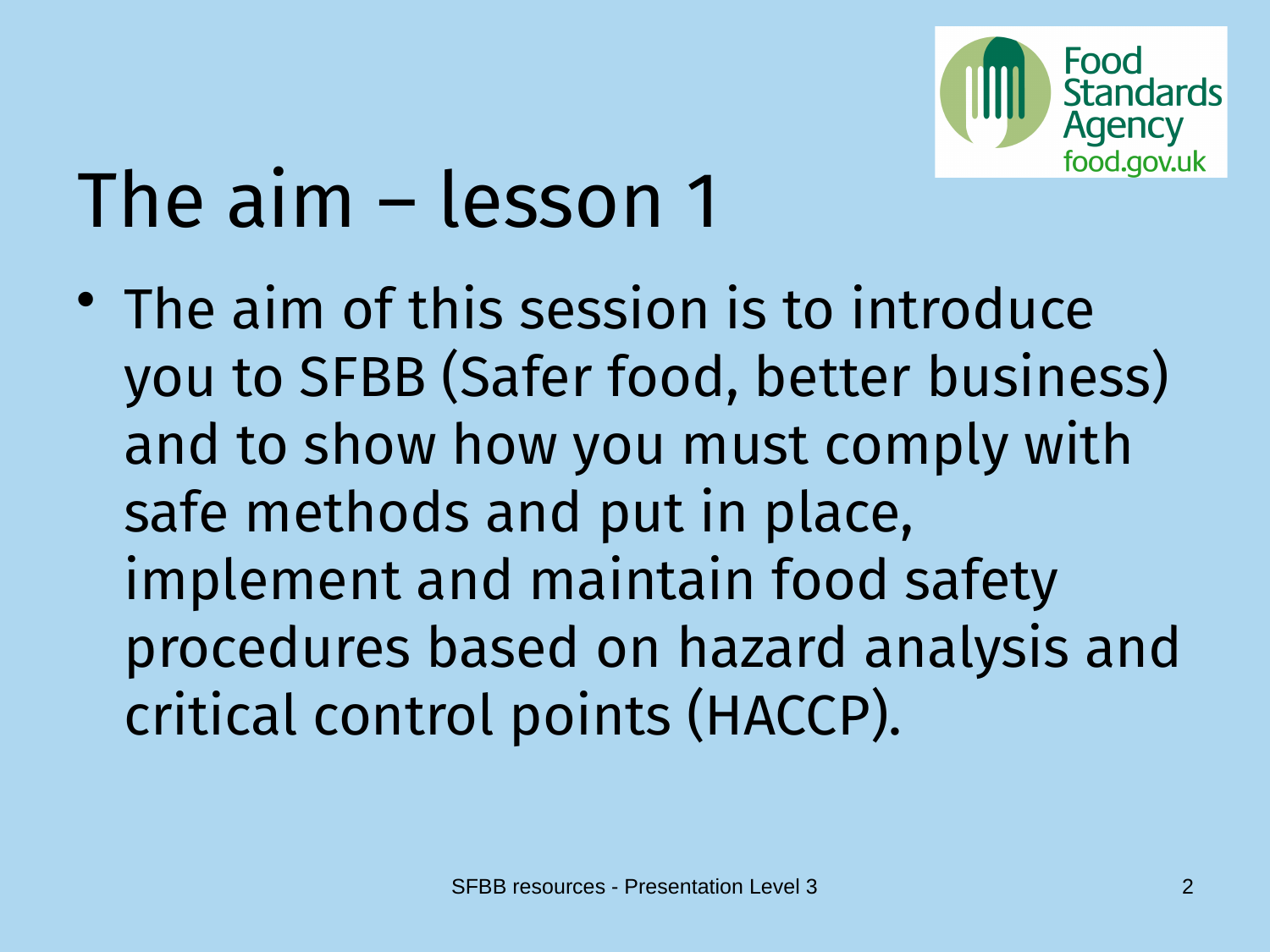

# The aim – lesson 1
The aim of this session is to introduce you to SFBB (Safer food, better business) and to show how you must comply with safe methods and put in place, implement and maintain food safety procedures based on hazard analysis and critical control points (HACCP).
SFBB resources - Presentation Level 3
2